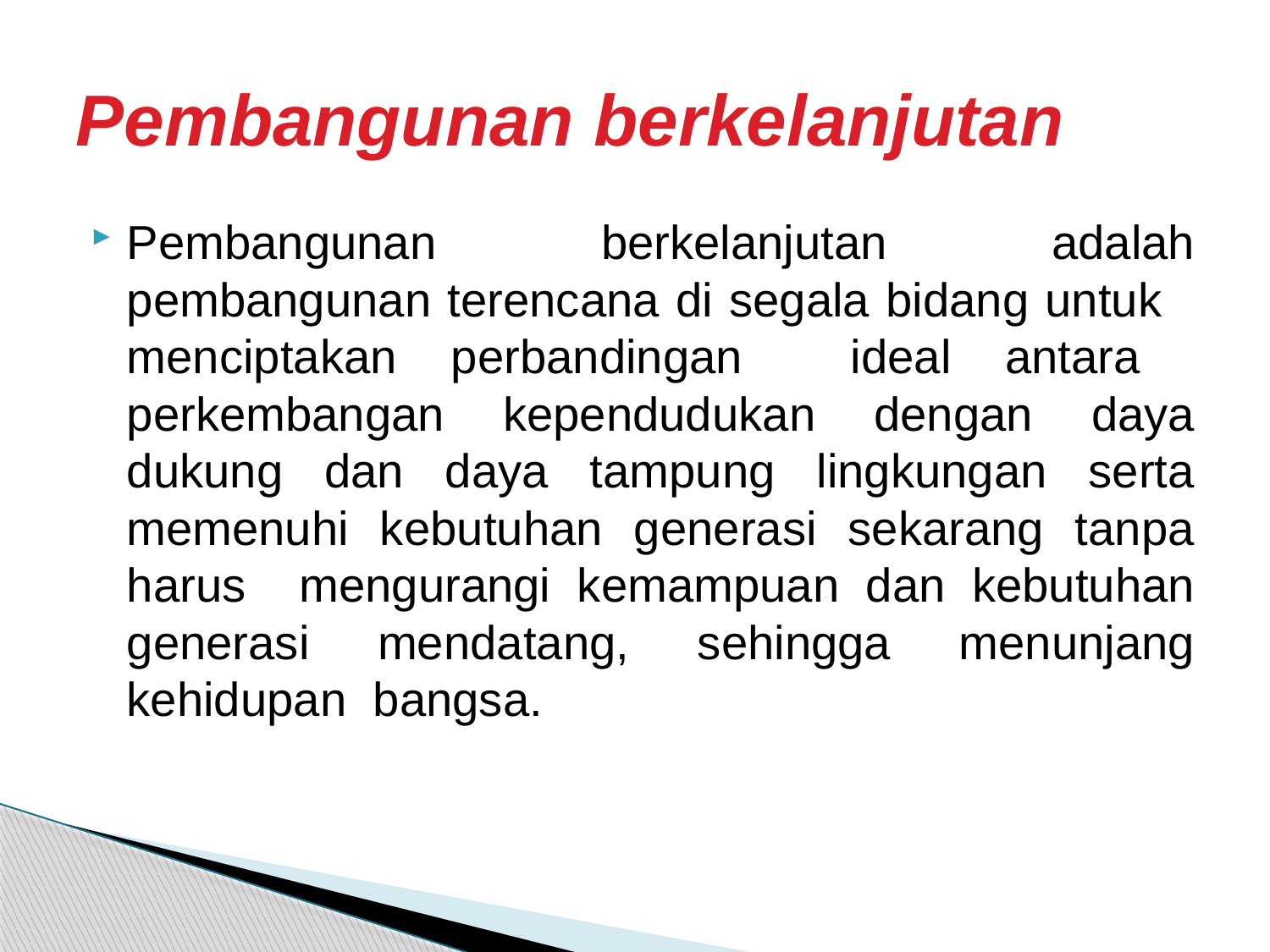

# Pembangunan berkelanjutan
Pembangunan berkelanjutan adalah pembangunan terencana di segala bidang untuk   menciptakan perbandingan  ideal antara  perkembangan kependudukan dengan daya dukung dan daya tampung lingkungan serta memenuhi kebutuhan generasi sekarang tanpa harus  mengurangi kemampuan dan kebutuhan generasi mendatang, sehingga menunjang kehidupan  bangsa.